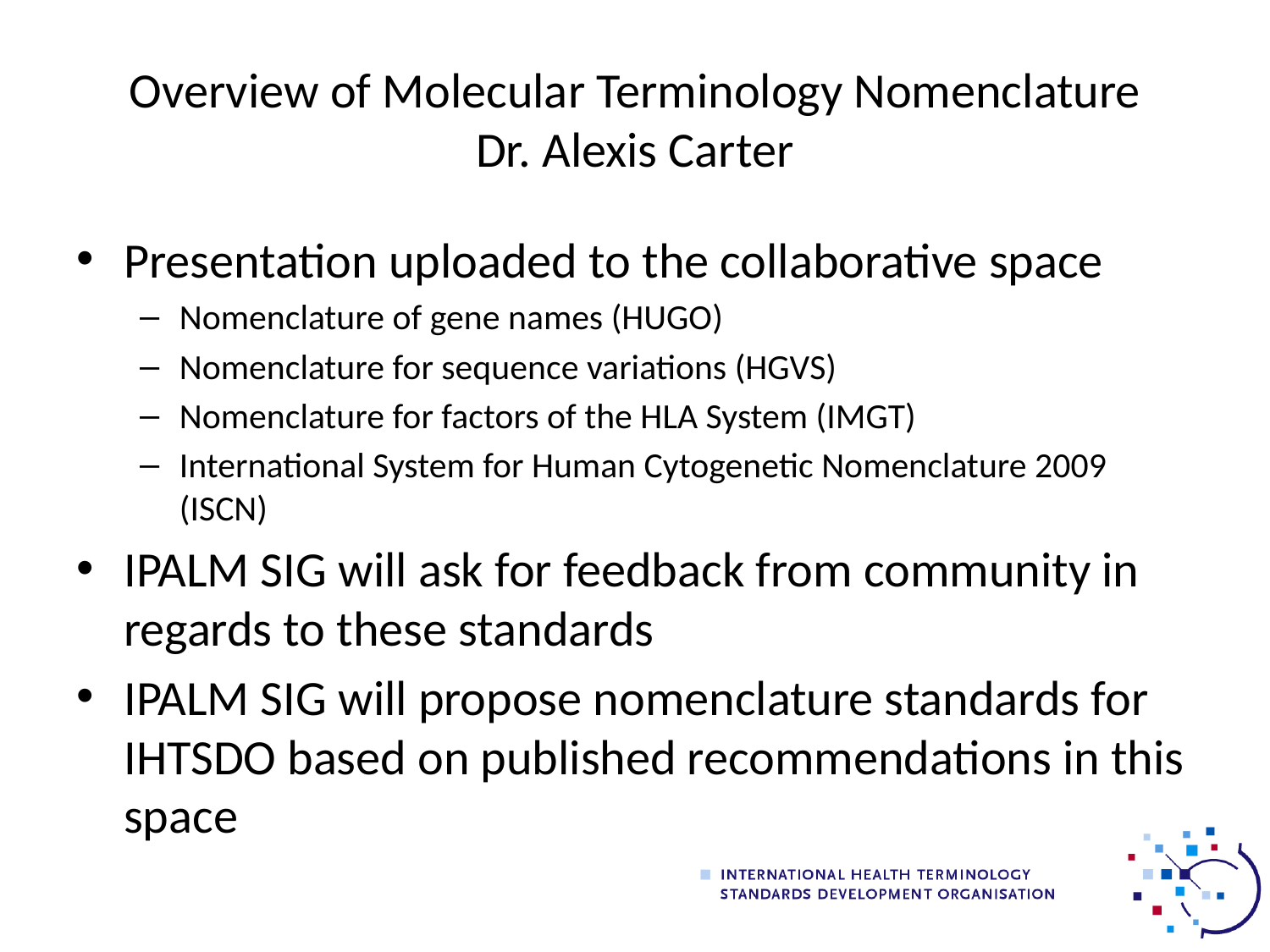

# Overview of Molecular Terminology Nomenclature Dr. Alexis Carter
Presentation uploaded to the collaborative space
Nomenclature of gene names (HUGO)
Nomenclature for sequence variations (HGVS)
Nomenclature for factors of the HLA System (IMGT)
International System for Human Cytogenetic Nomenclature 2009 (ISCN)
IPALM SIG will ask for feedback from community in regards to these standards
IPALM SIG will propose nomenclature standards for IHTSDO based on published recommendations in this space